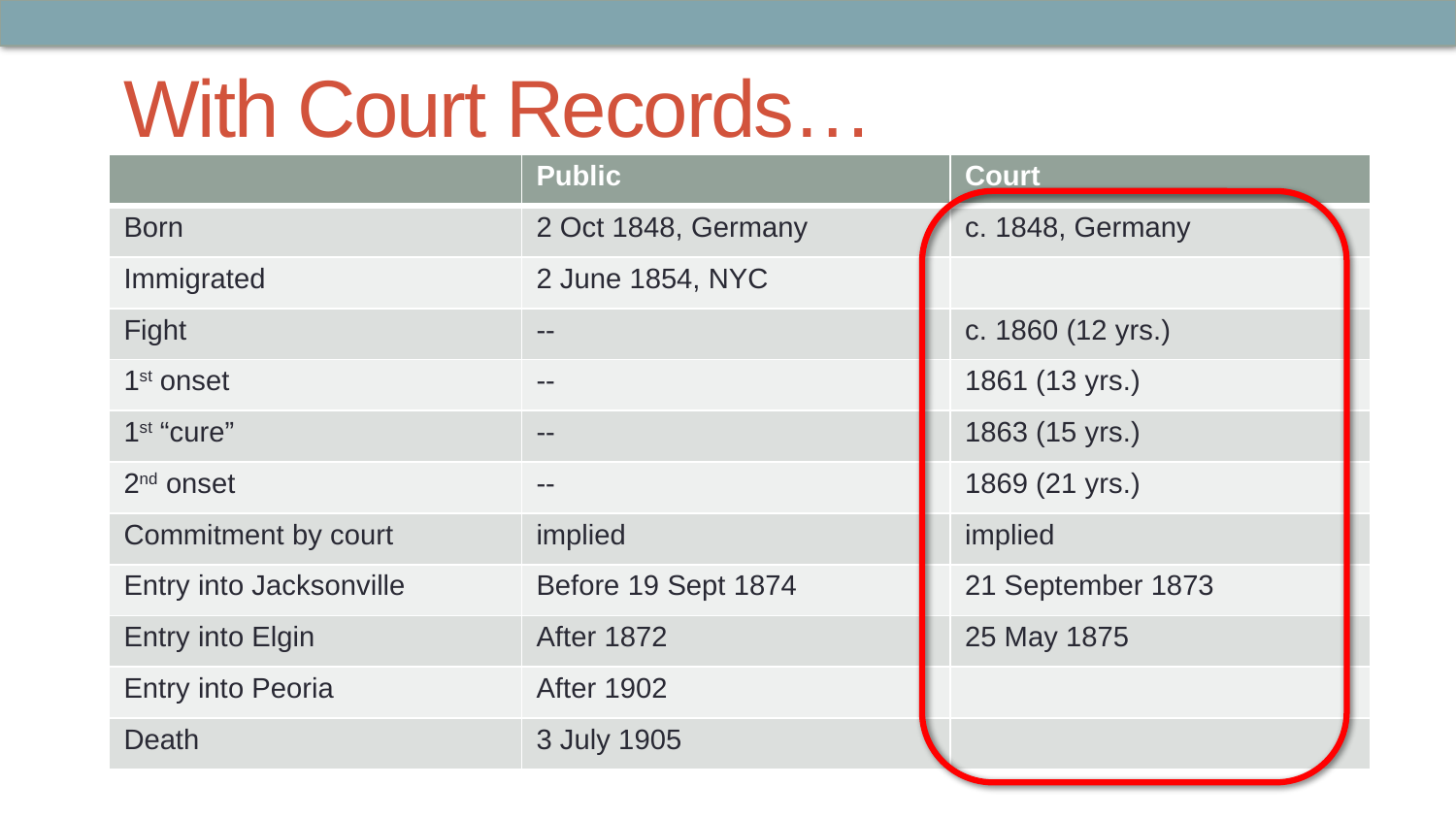

# With Court Records…
|  | Public | Court |
| --- | --- | --- |
| Born | 2 Oct 1848, Germany | c. 1848, Germany |
| Immigrated | 2 June 1854, NYC |  |
| Fight | -- | c. 1860 (12 yrs.) |
| 1st onset | -- | 1861 (13 yrs.) |
| 1st “cure” | -- | 1863 (15 yrs.) |
| 2nd onset | -- | 1869 (21 yrs.) |
| Commitment by court | implied | implied |
| Entry into Jacksonville | Before 19 Sept 1874 | 21 September 1873 |
| Entry into Elgin | After 1872 | 25 May 1875 |
| Entry into Peoria | After 1902 |  |
| Death | 3 July 1905 |  |